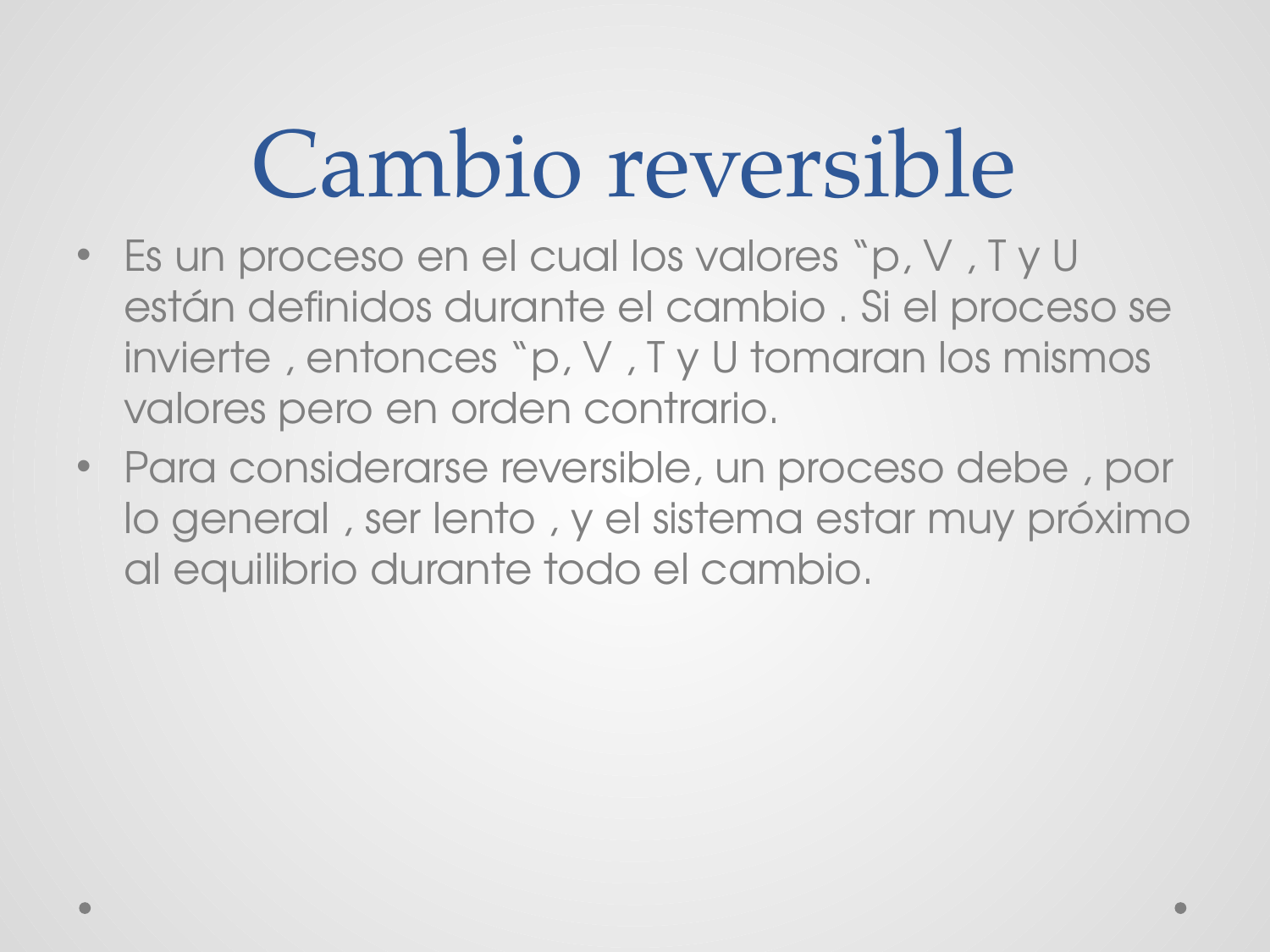

# Cambio reversible
Es un proceso en el cual los valores “p, V , T y U  están definidos durante el cambio . Si el proceso se invierte , entonces “p, V , T y U tomaran los mismos valores pero en orden contrario.
Para considerarse reversible, un proceso debe , por lo general , ser lento , y el sistema estar muy próximo al equilibrio durante todo el cambio.